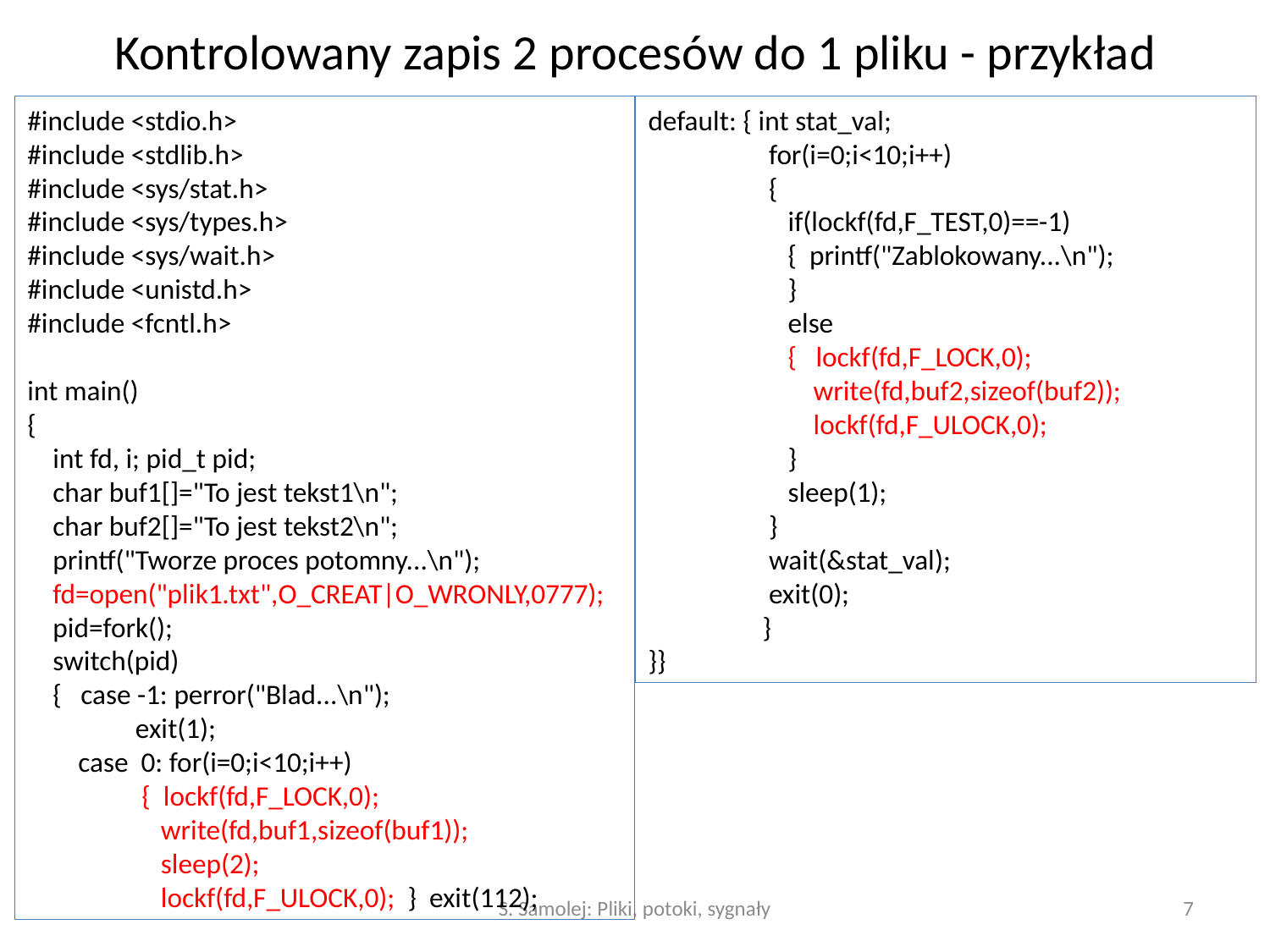

# Kontrolowany zapis 2 procesów do 1 pliku - przykład
#include <stdio.h>
#include <stdlib.h>
#include <sys/stat.h>
#include <sys/types.h>
#include <sys/wait.h>
#include <unistd.h>
#include <fcntl.h>

int main()
{
    int fd, i; pid_t pid;
    char buf1[]="To jest tekst1\n";
    char buf2[]="To jest tekst2\n";
    printf("Tworze proces potomny...\n");
    fd=open("plik1.txt",O_CREAT|O_WRONLY,0777);
    pid=fork();
    switch(pid)
    {   case -1: perror("Blad...\n");
                 exit(1);
        case  0: for(i=0;i<10;i++)
                  {  lockf(fd,F_LOCK,0);
                     write(fd,buf1,sizeof(buf1));
                     sleep(2);
                     lockf(fd,F_ULOCK,0);  }  exit(112);
default: { int stat_val;
                   for(i=0;i<10;i++)
                   {
                      if(lockf(fd,F_TEST,0)==-1)
                      {  printf("Zablokowany...\n");
                      }
                      else
                      {   lockf(fd,F_LOCK,0);
                          write(fd,buf2,sizeof(buf2));
                          lockf(fd,F_ULOCK,0);
                      }
                      sleep(1);
                   }
                   wait(&stat_val);
                   exit(0);
                  }
}}
S. Samolej: Pliki, potoki, sygnały
7